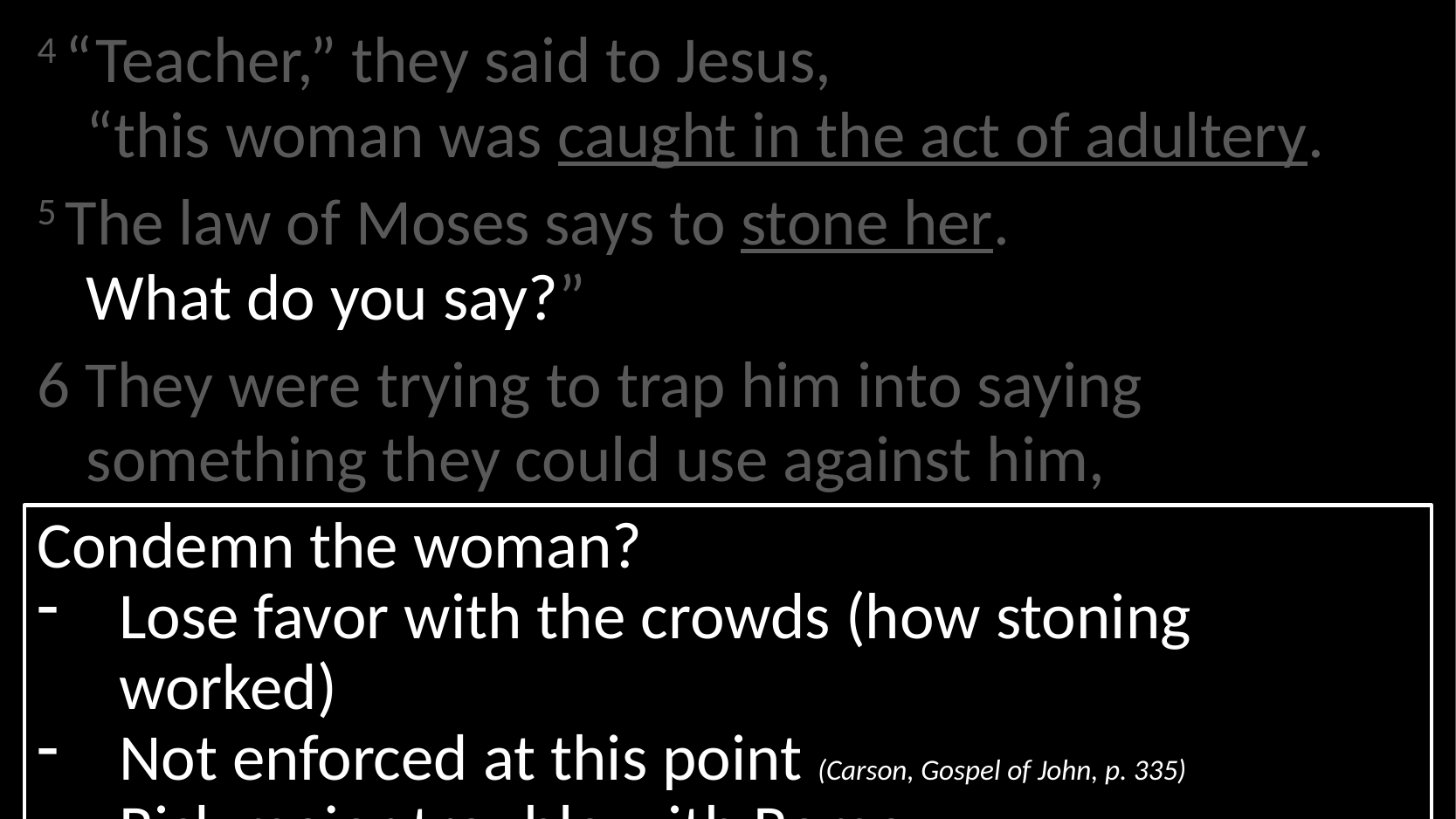

4 “Teacher,” they said to Jesus,
“this woman was caught in the act of adultery.
5 The law of Moses says to stone her.
What do you say?”
6 They were trying to trap him into saying something they could use against him,
Condemn the woman?
Lose favor with the crowds (how stoning worked)
Not enforced at this point (Carson, Gospel of John, p. 335)
Risk major trouble with Rome
# John 8